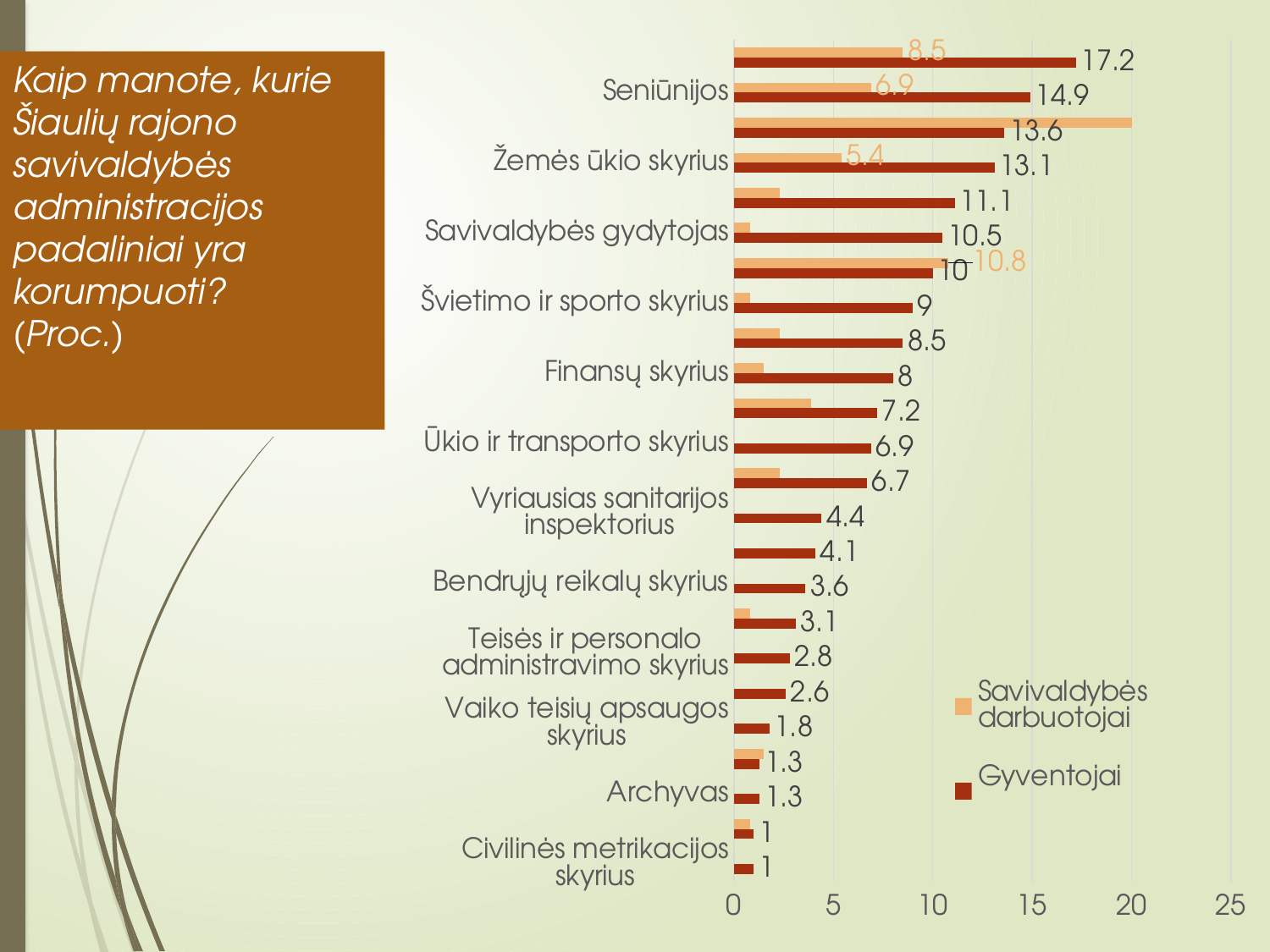

### Chart

| Category | Gyventojai | Savivaldybės darbuotojai |
|---|---|---|
| Civilinės metrikacijos skyrius | 1.0 | 0.0 |
| Vyriausiasis specialistas | 1.0 | 0.8 |
| Archyvas | 1.3 | 0.0 |
| Informacinių technologijų skyrius | 1.3 | 1.5 |
| Vaiko teisių apsaugos skyrius | 1.8 | 0.0 |
| Centralizuotas vidaus audito skyrius | 2.6 | 0.0 |
| Teisės ir personalo administravimo skyrius | 2.8 | 0.0 |
| Kultūros skyrius | 3.1 | 0.8 |
| Bendrųjų reikalų skyrius | 3.6 | 0.0 |
| Buhalterinės apskaitos skyrius | 4.1 | 0.0 |
| Vyriausias sanitarijos inspektorius | 4.4 | 0.0 |
| Ekonomikos ir verslo plėtros skyrius | 6.7 | 2.3 |
| Ūkio ir transporto skyrius | 6.9 | 0.0 |
| Investicijų ir projektų valdymo skyrius | 7.2 | 3.9 |
| Finansų skyrius | 8.0 | 1.5 |
| Aplinkos apsaugos skyrius | 8.5 | 2.3 |
| Švietimo ir sporto skyrius | 9.0 | 0.8 |
| Turto valdymo skyrius | 10.0 | 10.8 |
| Savivaldybės gydytojas | 10.5 | 0.8 |
| Socialinės paramos skyrius | 11.1 | 2.3 |
| Žemės ūkio skyrius | 13.1 | 5.4 |
| Architektūros ir paveldosaugos skyrius | 13.6 | 20.0 |
| Seniūnijos | 14.9 | 6.9 |
| Viešųjų pirkimų skyrius | 17.2 | 8.5 |
# Kaip manote, kurie Šiaulių rajono savivaldybės administracijos padaliniai yra korumpuoti?
(Proc.)